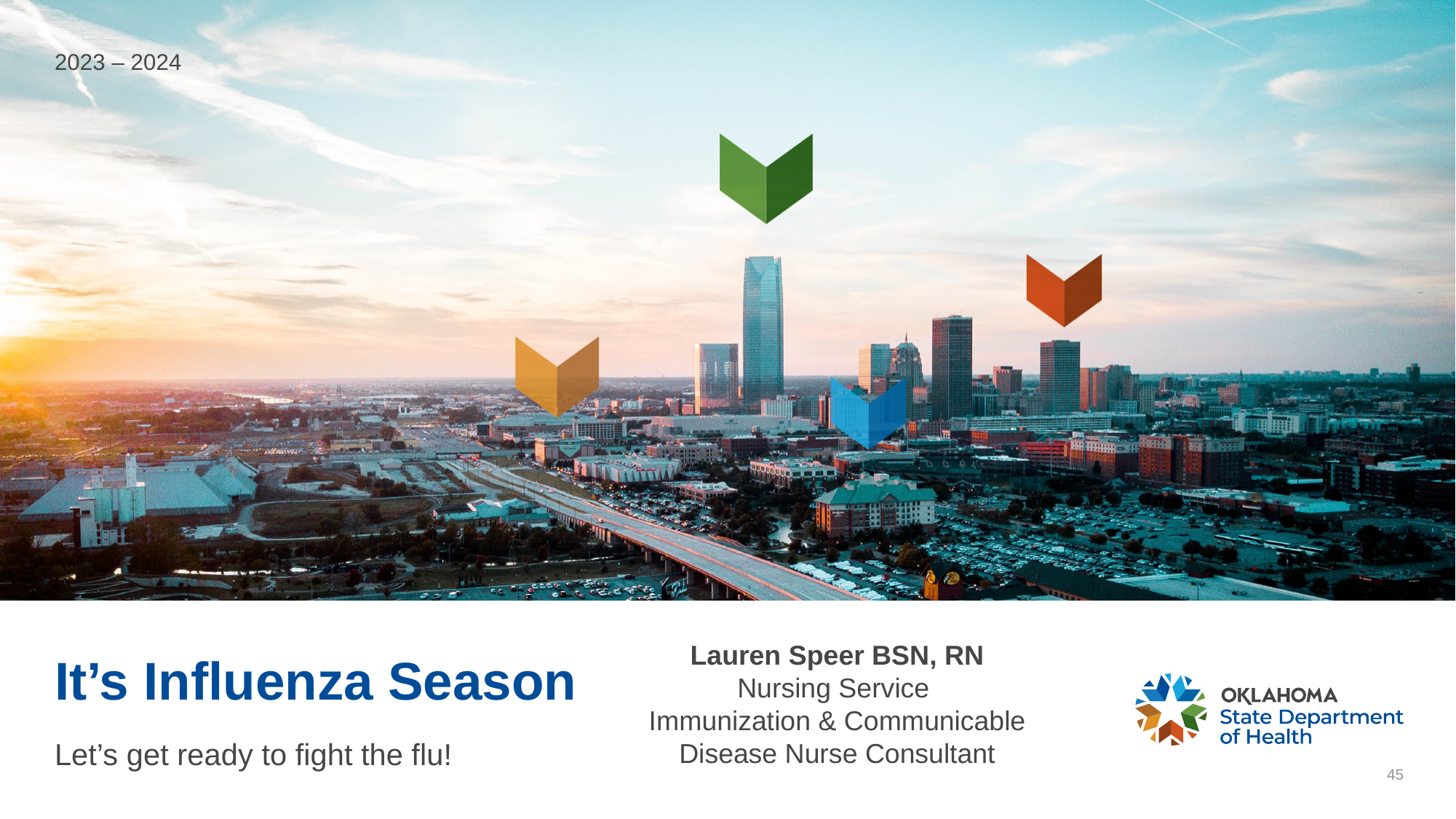

2023 – 2024
# It’s Influenza Season
Lauren Speer BSN, RN
Nursing Service
Immunization & Communicable Disease Nurse Consultant
Let’s get ready to fight the flu!

45